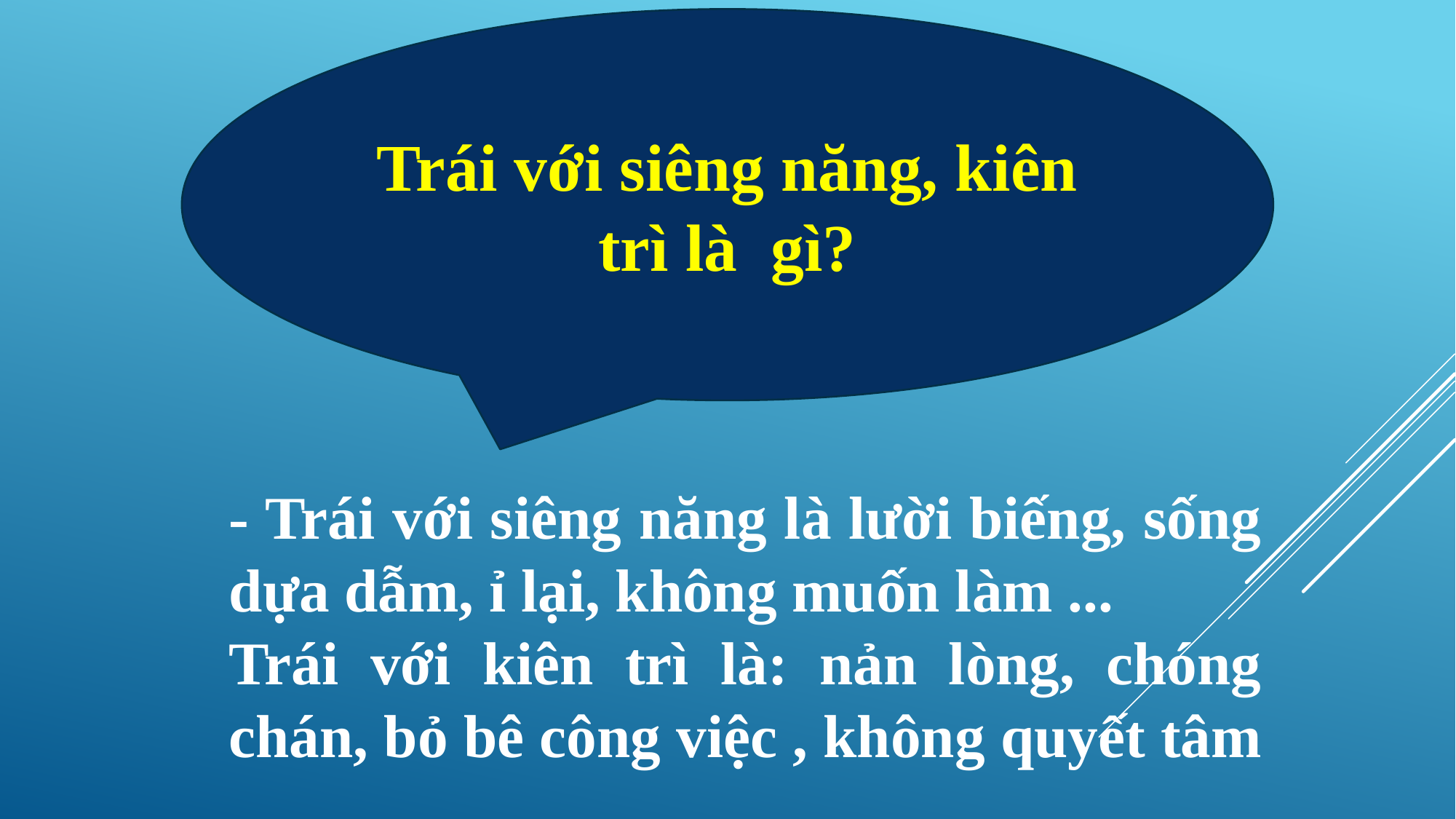

Trái với siêng năng, kiên trì là  gì?
- Trái với siêng năng là lười biếng, sống dựa dẫm, ỉ lại, không muốn làm ...
Trái với kiên trì là: nản lòng, chóng chán, bỏ bê công việc , không quyết tâm